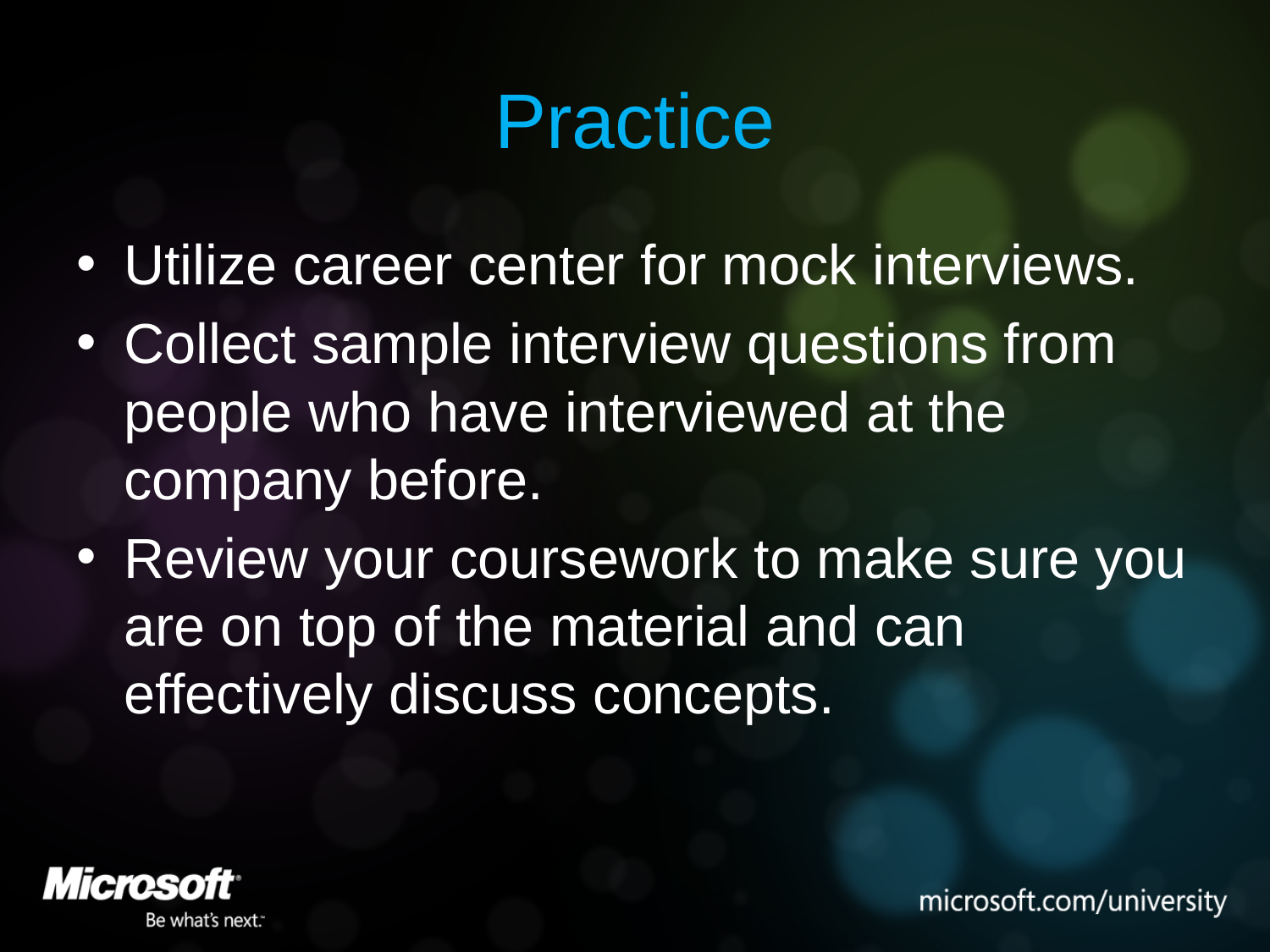

# Practice
Utilize career center for mock interviews.
Collect sample interview questions from people who have interviewed at the company before.
Review your coursework to make sure you are on top of the material and can effectively discuss concepts.